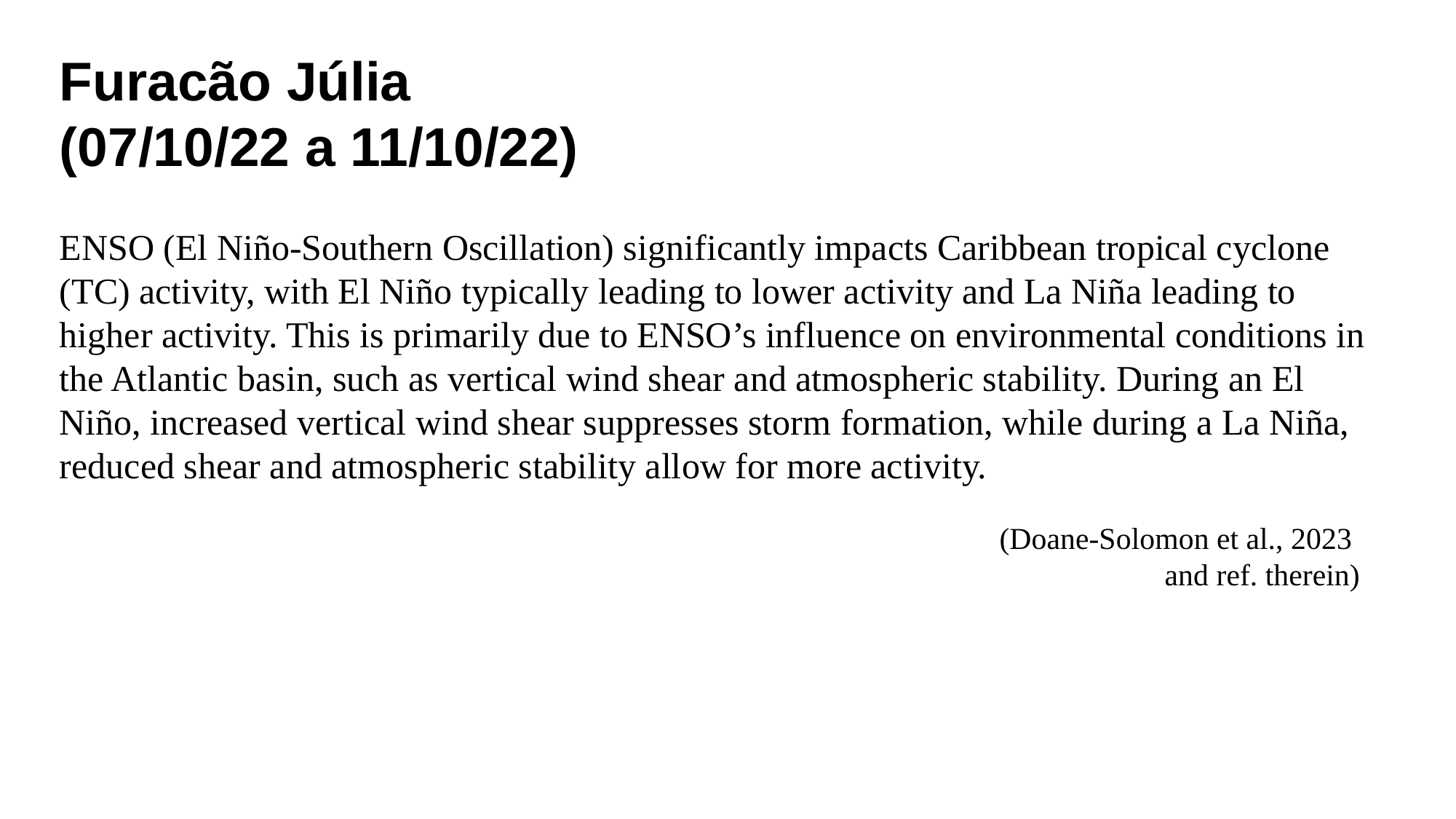

Furacão Júlia
(07/10/22 a 11/10/22)
ENSO (El Niño-Southern Oscillation) significantly impacts Caribbean tropical cyclone (TC) activity, with El Niño typically leading to lower activity and La Niña leading to higher activity. This is primarily due to ENSO’s influence on environmental conditions in the Atlantic basin, such as vertical wind shear and atmospheric stability. During an El Niño, increased vertical wind shear suppresses storm formation, while during a La Niña, reduced shear and atmospheric stability allow for more activity.
(Doane-Solomon et al., 2023
and ref. therein)